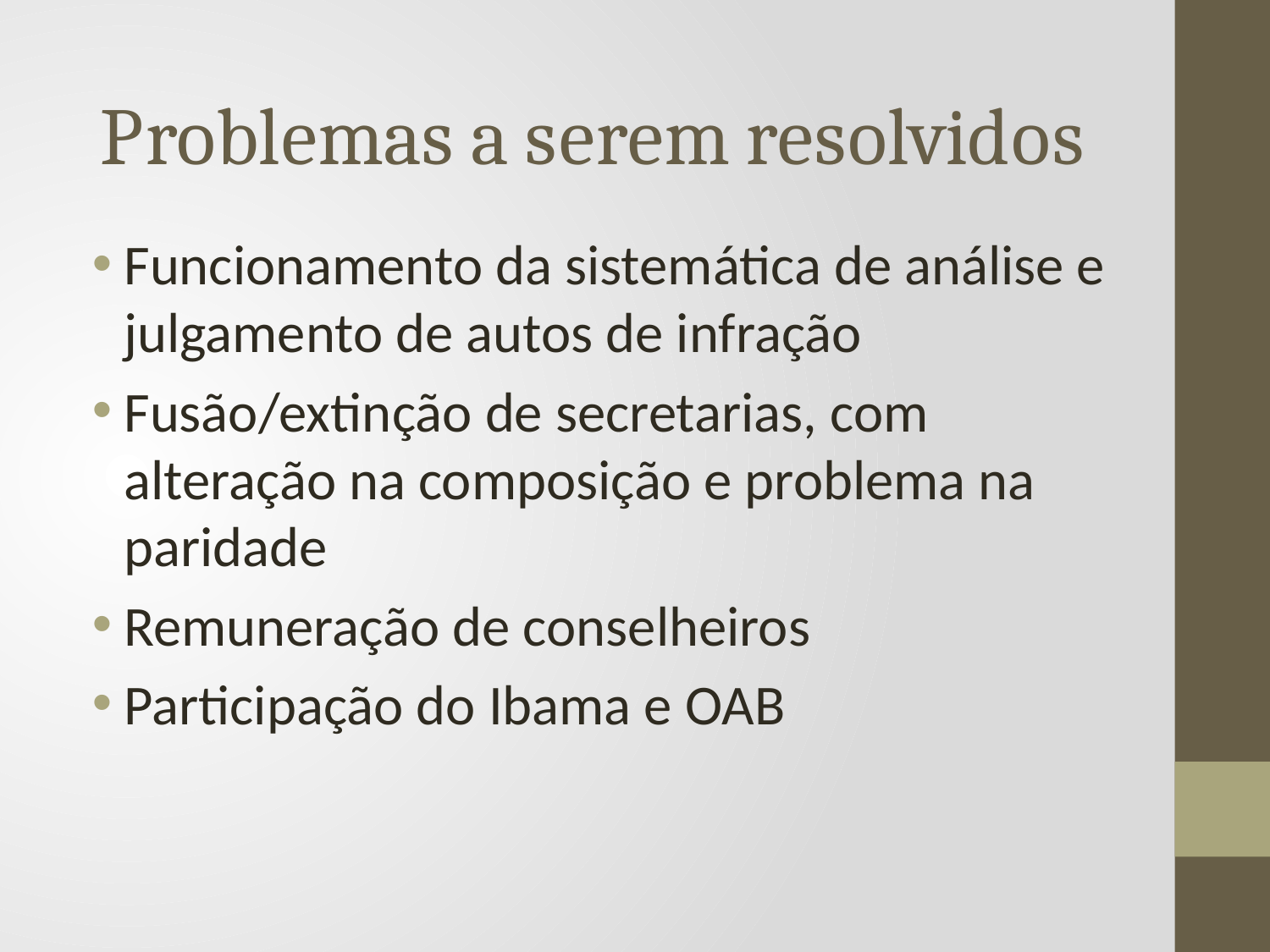

# Problemas a serem resolvidos
Funcionamento da sistemática de análise e julgamento de autos de infração
Fusão/extinção de secretarias, com alteração na composição e problema na paridade
Remuneração de conselheiros
Participação do Ibama e OAB